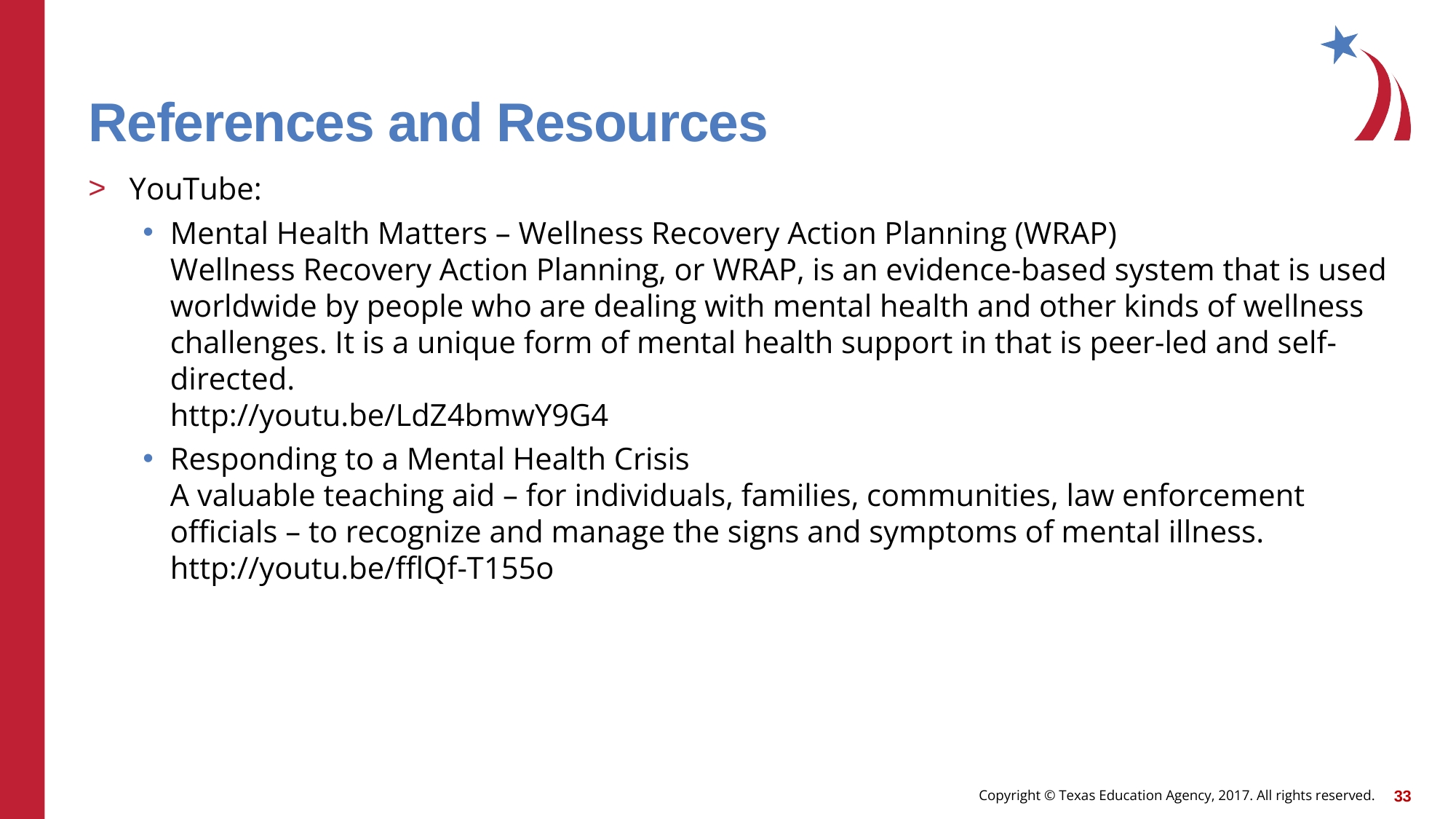

# References and Resources
YouTube:
Mental Health Matters – Wellness Recovery Action Planning (WRAP)
Wellness Recovery Action Planning, or WRAP, is an evidence-based system that is used worldwide by people who are dealing with mental health and other kinds of wellness challenges. It is a unique form of mental health support in that is peer-led and self-directed. 
http://youtu.be/LdZ4bmwY9G4
Responding to a Mental Health Crisis
A valuable teaching aid – for individuals, families, communities, law enforcement officials – to recognize and manage the signs and symptoms of mental illness. 
http://youtu.be/fflQf-T155o